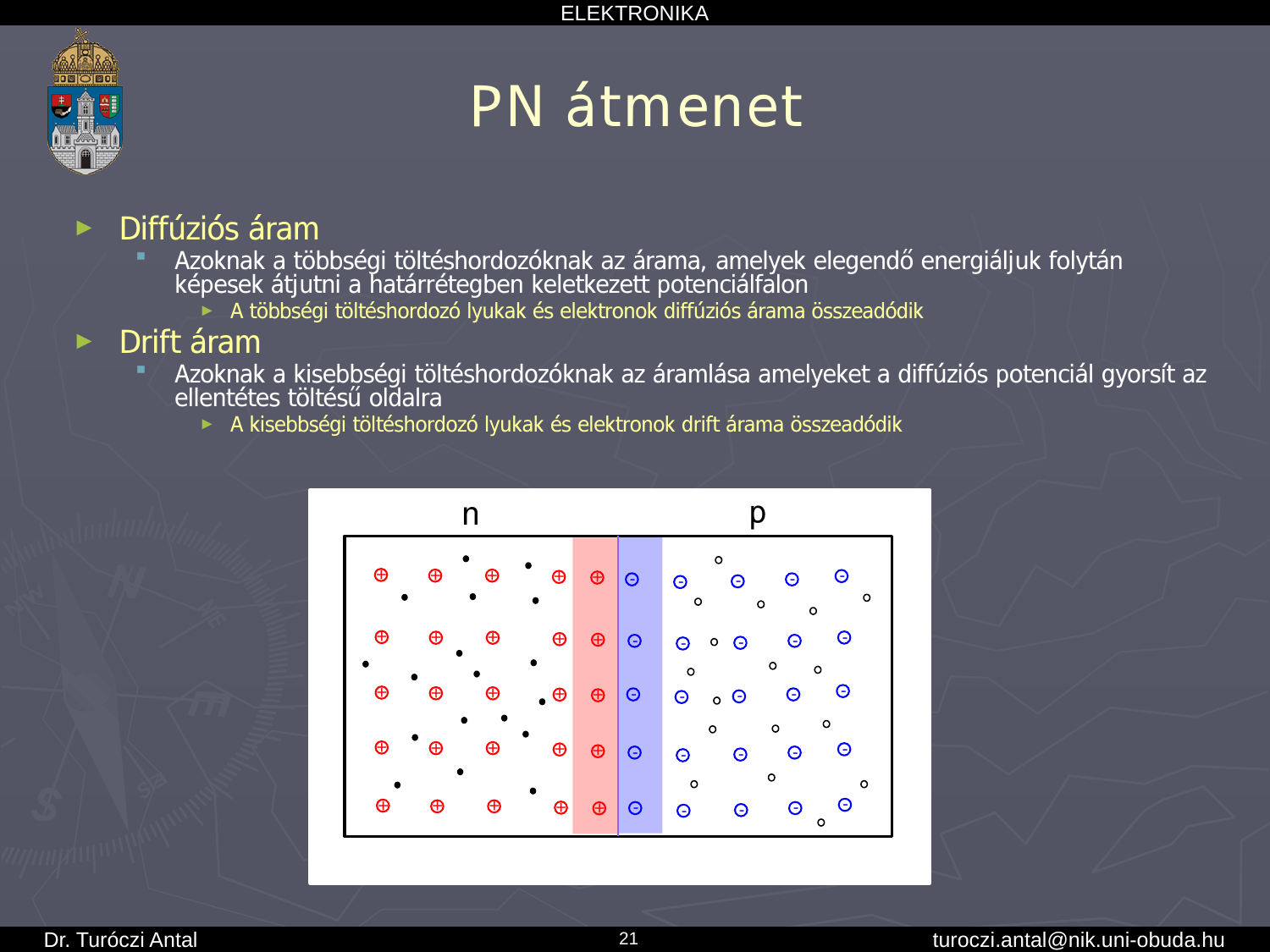

# PN átmenet
Diffúziós áram
Azoknak a többségi töltéshordozóknak az árama, amelyek elegendő energiáljuk folytán képesek átjutni a határrétegben keletkezett potenciálfalon
A többségi töltéshordozó lyukak és elektronok diffúziós árama összeadódik
Drift áram
Azoknak a kisebbségi töltéshordozóknak az áramlása amelyeket a diffúziós potenciál gyorsít az ellentétes töltésű oldalra
A kisebbségi töltéshordozó lyukak és elektronok drift árama összeadódik

p
n

+

+

+

 -

+

+

 -

 -

 -

 -

+

+

+

 -

+

+

 -

 -

 -

 -

 -

+

+

+

+

 -

 -

+

 -

 -

+

+

+

+

 -

+

 -

 -

 -

 -

 -

+

+

+

+

+

 -

 -

 -

 -

21